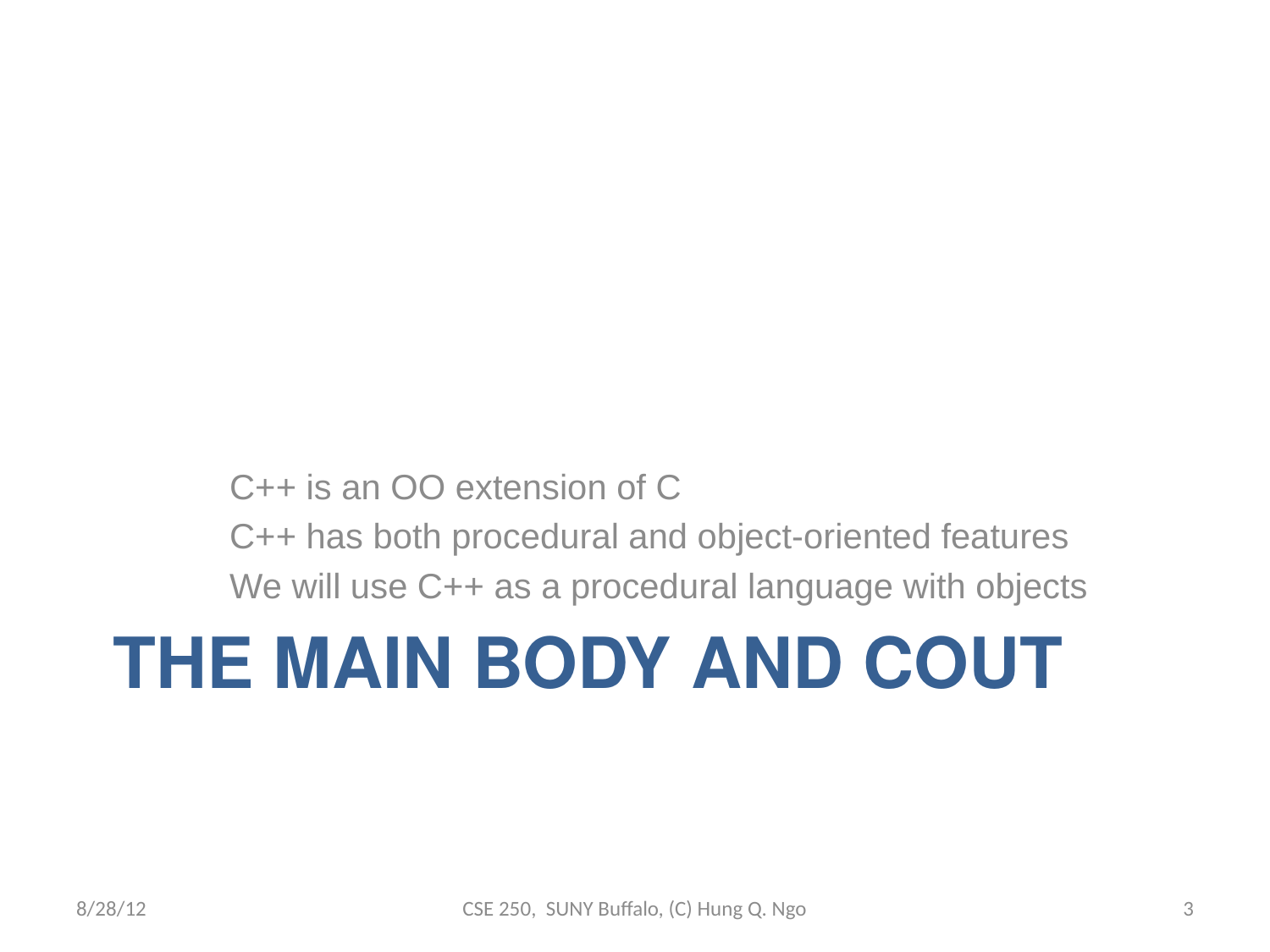

C++ is an OO extension of C
C++ has both procedural and object-oriented features
We will use C++ as a procedural language with objects
# The main body and cout
8/28/12
CSE 250,  SUNY Buffalo, (C) Hung Q. Ngo
3